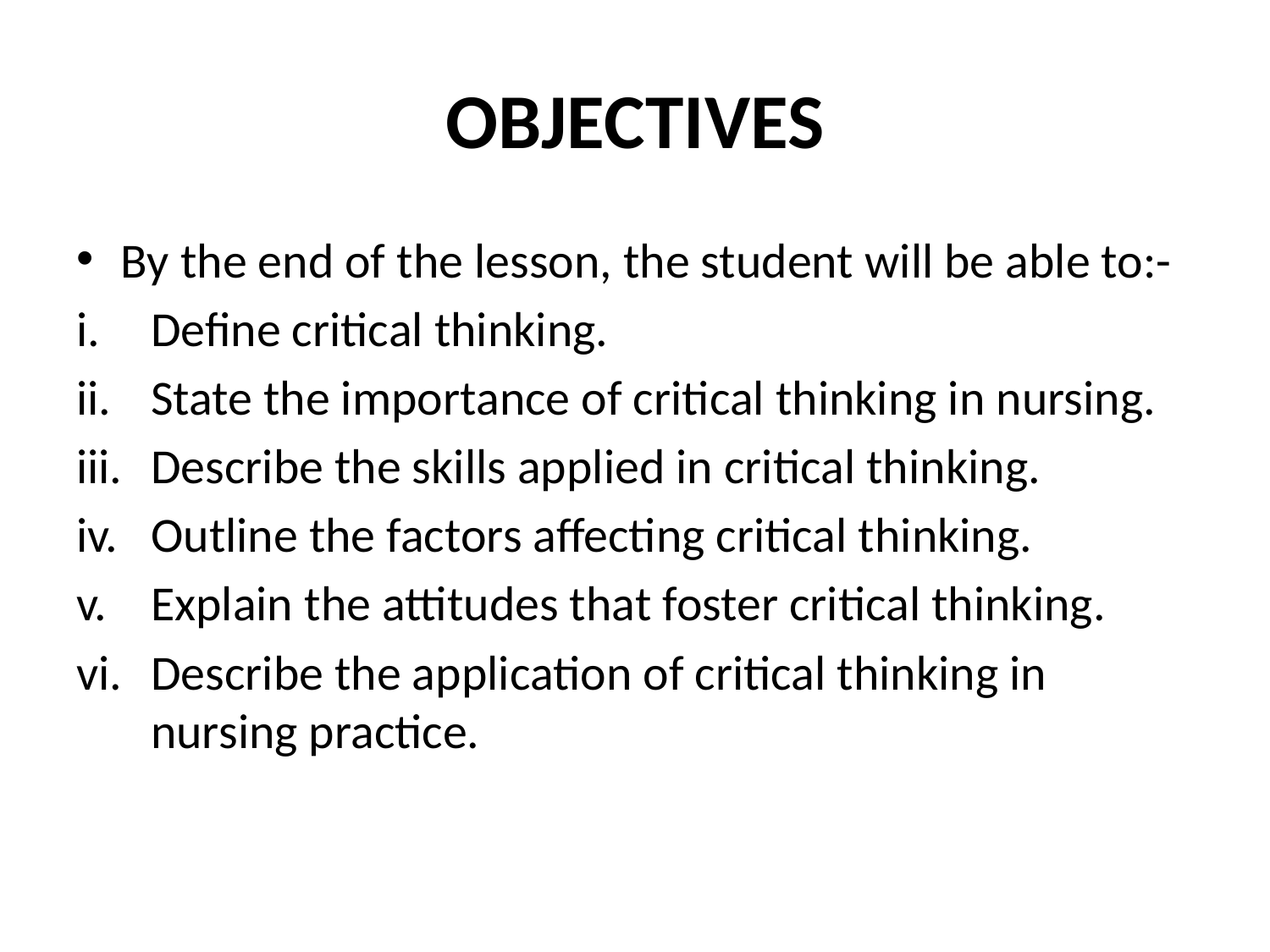

# OBJECTIVES
By the end of the lesson, the student will be able to:-
Define critical thinking.
State the importance of critical thinking in nursing.
Describe the skills applied in critical thinking.
Outline the factors affecting critical thinking.
Explain the attitudes that foster critical thinking.
Describe the application of critical thinking in nursing practice.